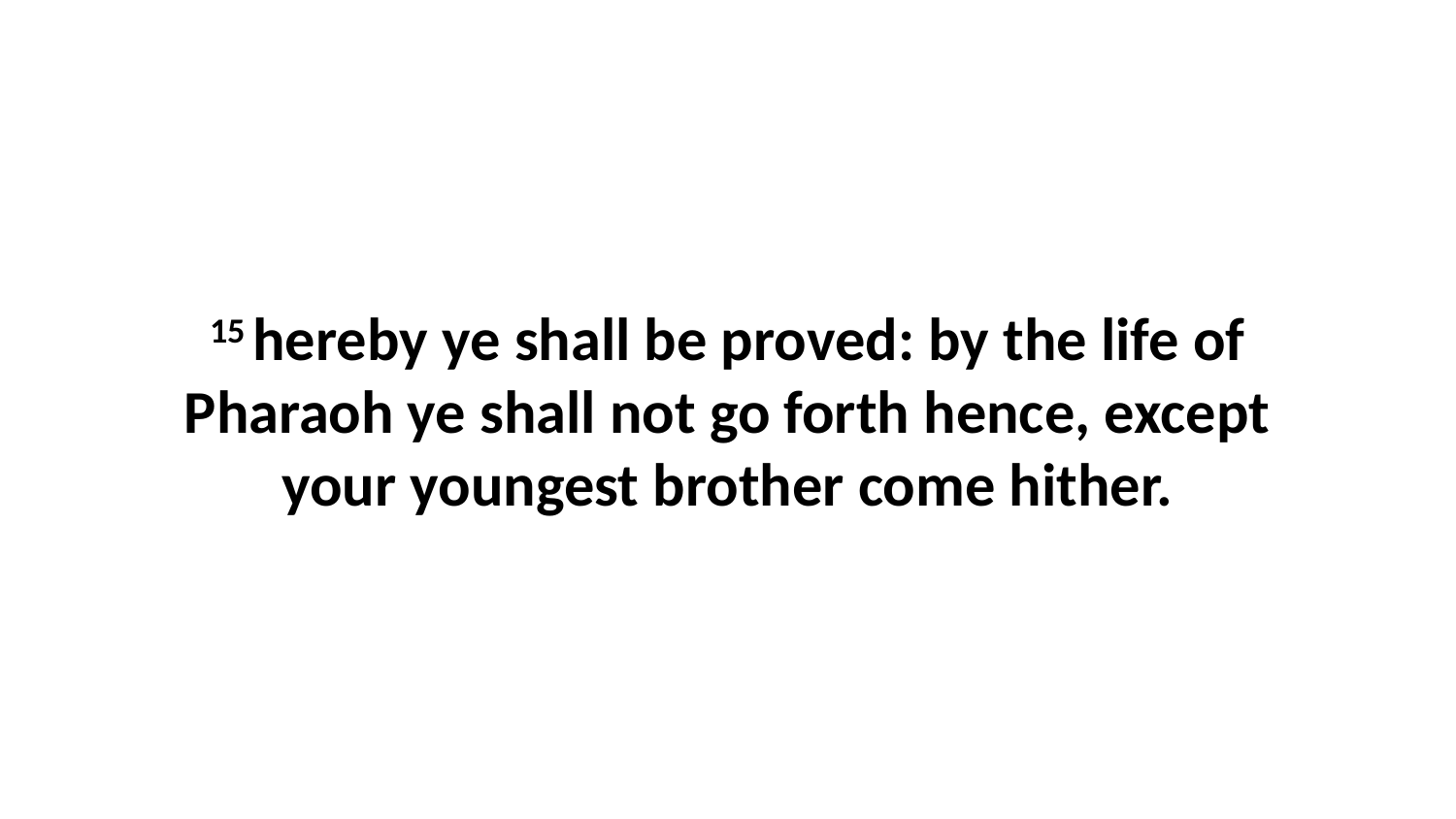

15 hereby ye shall be proved: by the life of Pharaoh ye shall not go forth hence, except your youngest brother come hither.